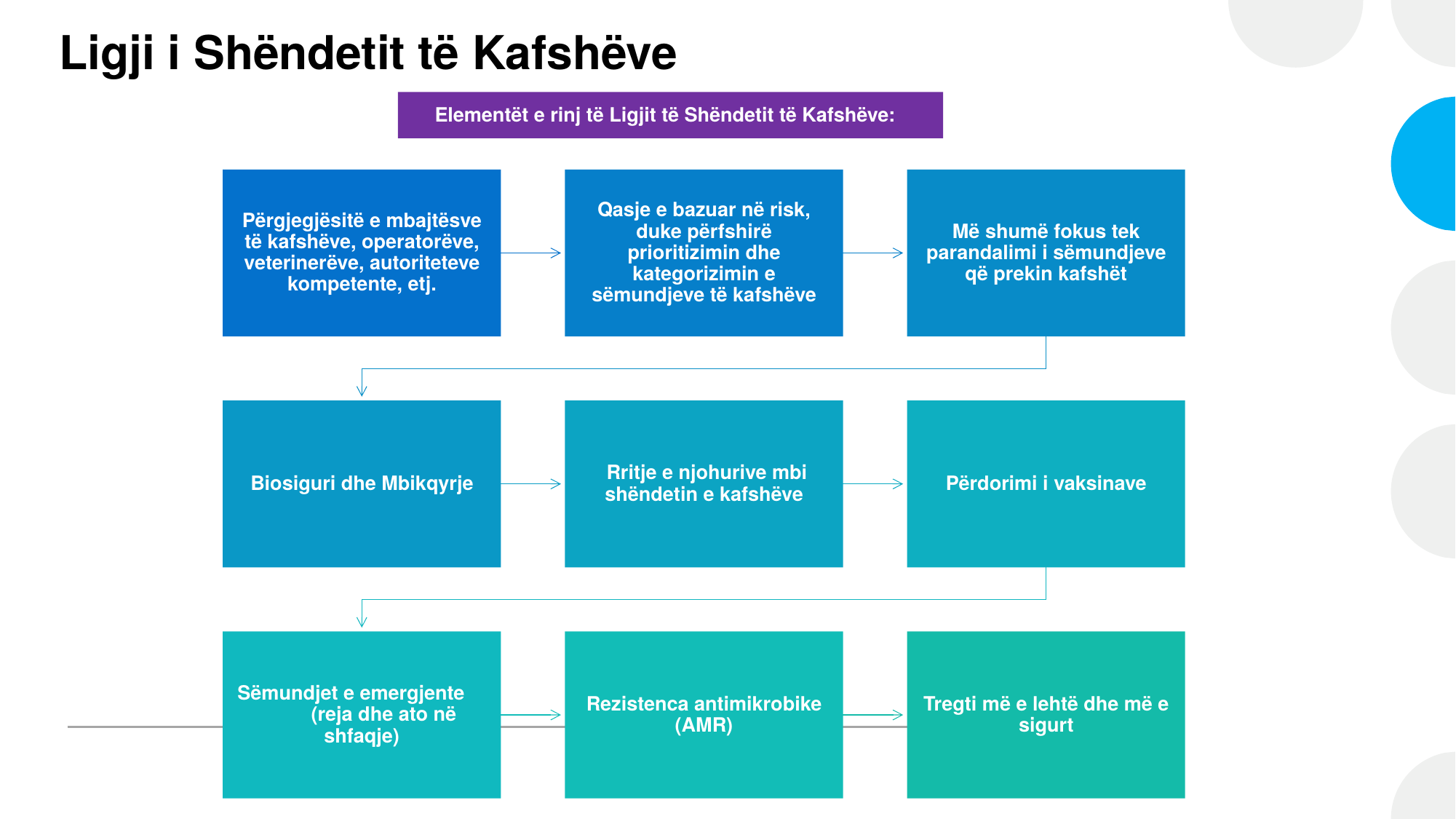

# Ligji i Shëndetit të Kafshëve
Elementët e rinj të Ligjit të Shëndetit të Kafshëve:

Përgjegjësitë e mbajtësve të kafshëve, operatorëve, veterinerëve, autoriteteve kompetente, etj.

Qasje e bazuar në risk, duke përfshirë prioritizimin dhe kategorizimin e sëmundjeve të kafshëve

Më shumë fokus tek parandalimi i sëmundjeve që prekin kafshët

Biosiguri dhe Mbikqyrje

 Rritje e njohurive mbi shëndetin e kafshëve

Përdorimi i vaksinave

Sëmundjet e emergjente             (reja dhe ato në shfaqje)

Rezistenca antimikrobike (AMR)
Tregti më e lehtë dhe më e sigurt